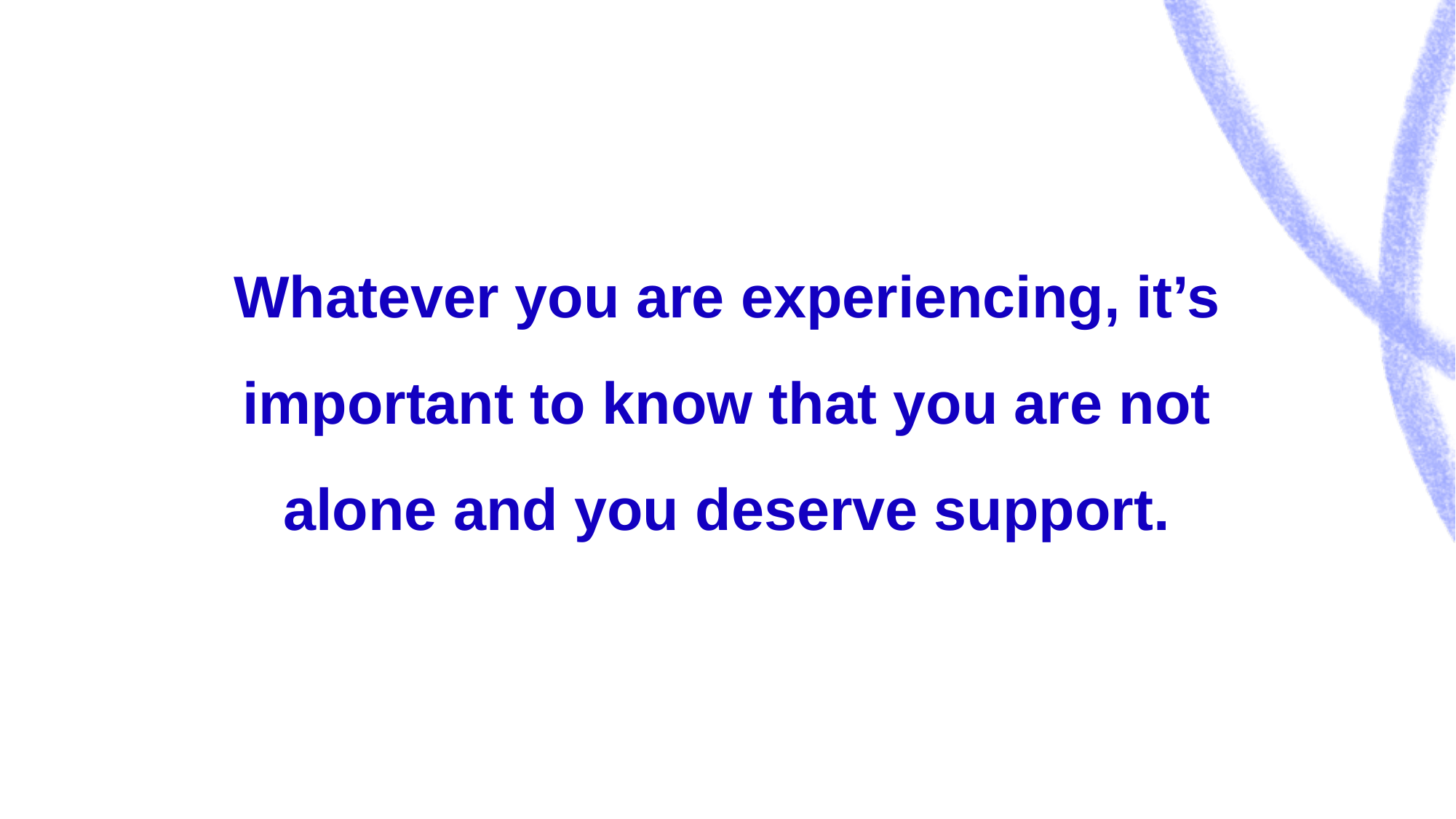

# Whatever you are experiencing, it’s important to know that you are not alone and you deserve support.